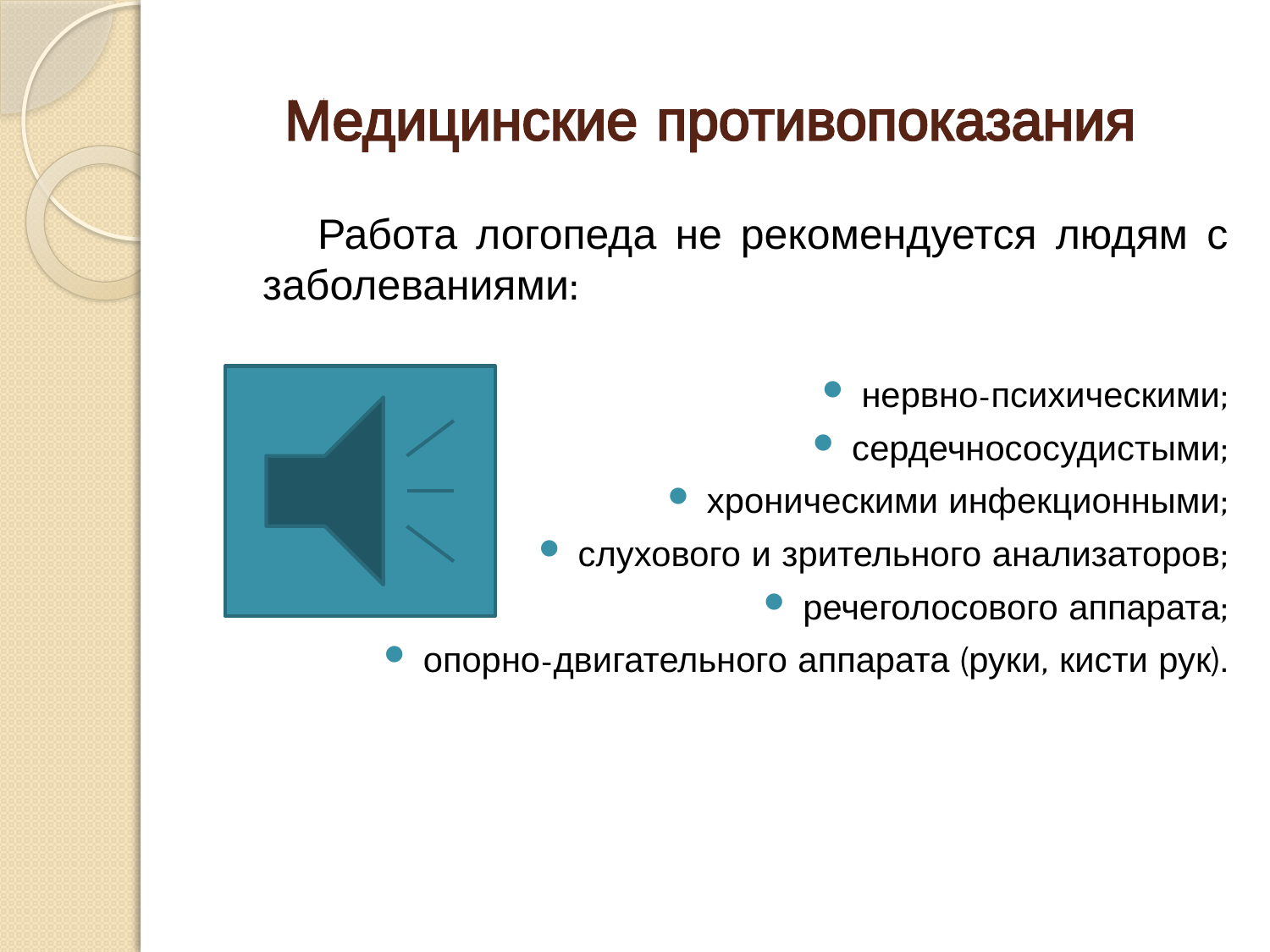

# Медицинские противопоказания
     Работа логопеда не рекомендуется людям с заболеваниями:

нервно-психическими;
сердечнососудистыми;
хроническими инфекционными;
слухового и зрительного анализаторов;
речеголосового аппарата;
опорно-двигательного аппарата (руки, кисти рук).